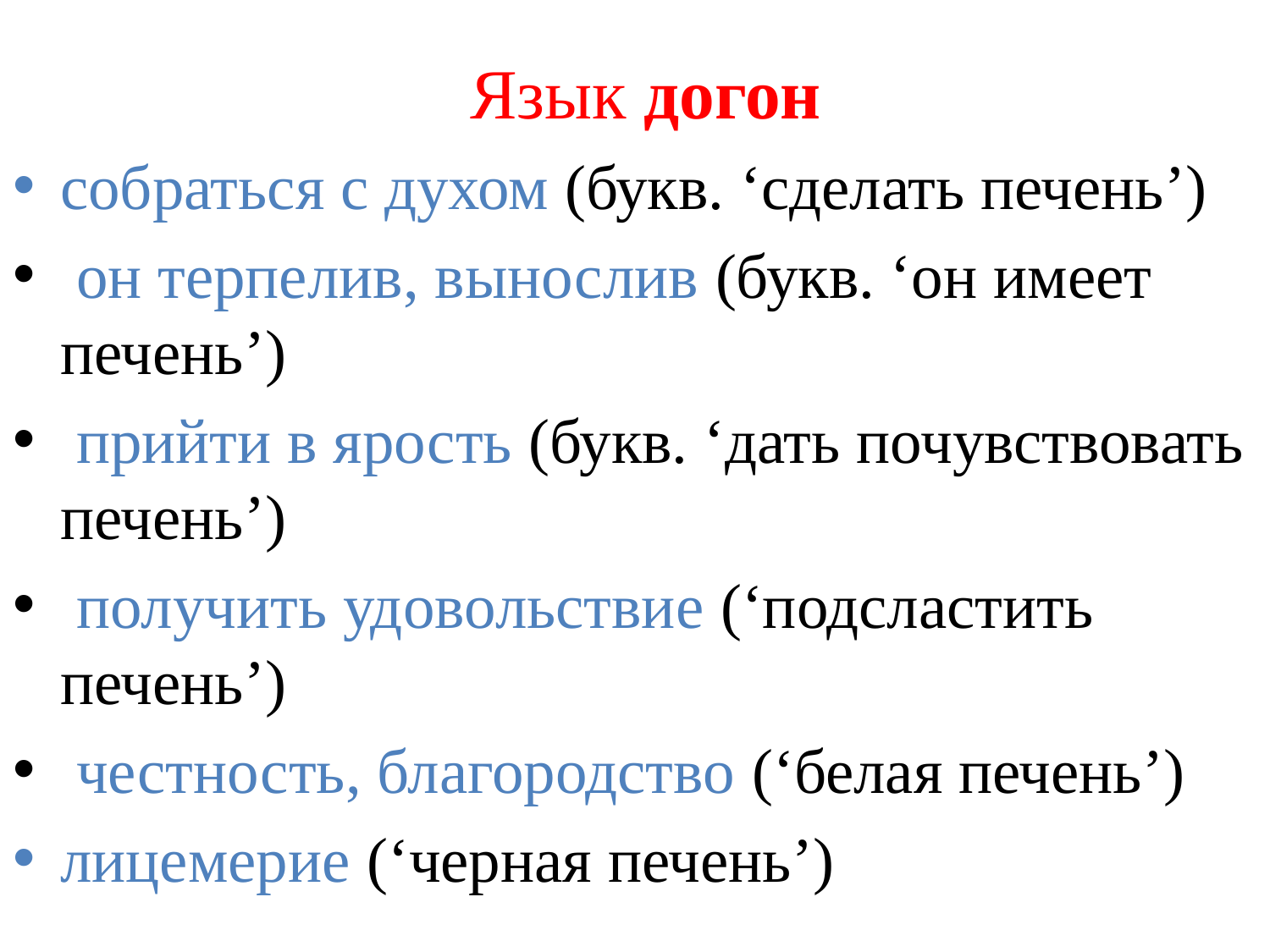

Язык догон
собраться с духом (букв. ‘сделать печень’)
 он терпелив, вынослив (букв. ‘он имеет печень’)
 прийти в ярость (букв. ‘дать почувствовать печень’)
 получить удовольствие (‘подсластить печень’)
 честность, благородство (‘белая печень’)
лицемерие (‘черная печень’)